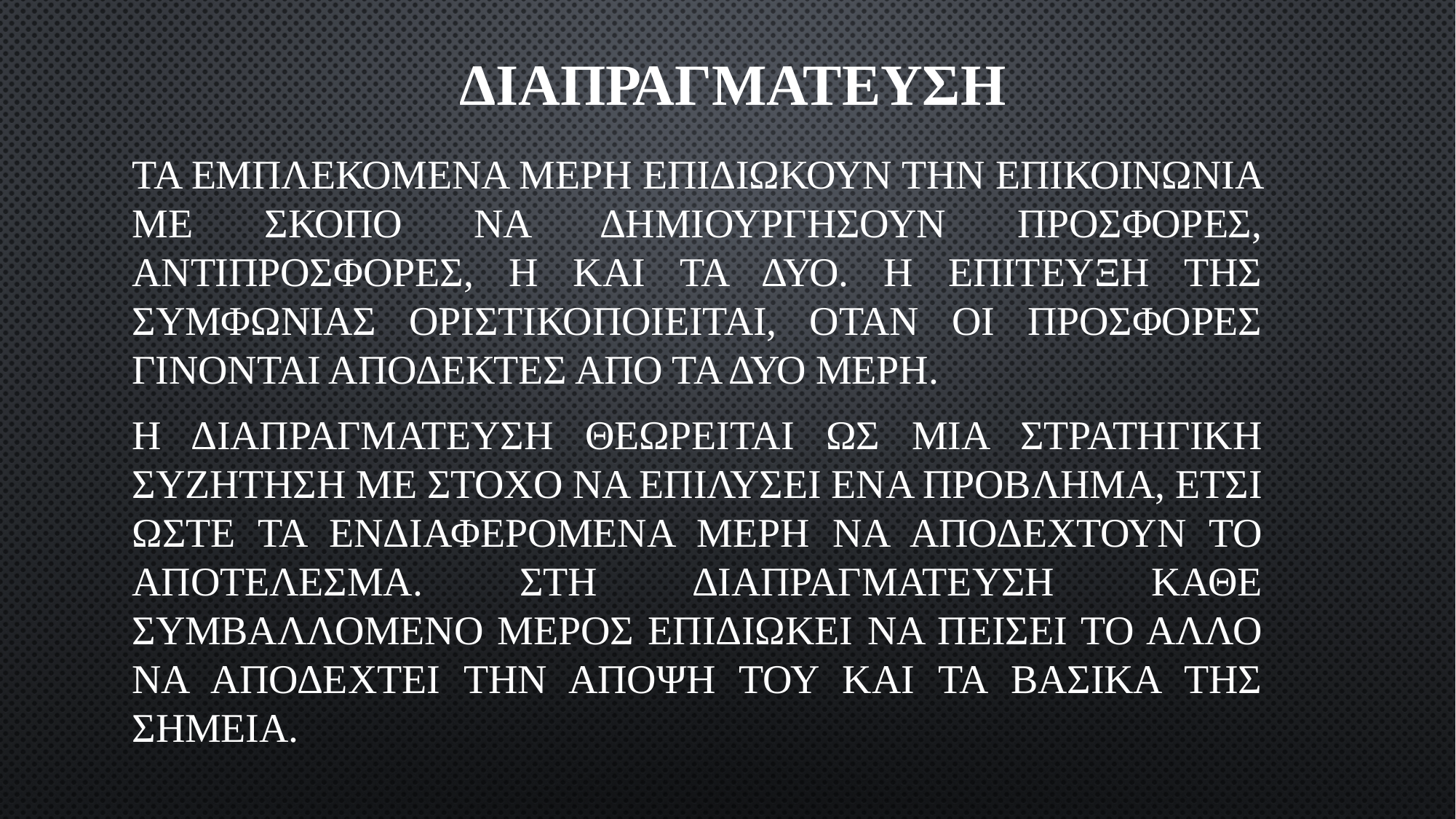

# ΔΙΑΠΡΑΓΜΑΤΕΥΣΗ
ΤΑ ΕΜΠΛΕΚΟΜΕΝΑ ΜΕΡΗ ΕΠΙΔΙΩΚΟΥΝ ΤΗΝ ΕΠΙΚΟΙΝΩΝΙΑ ΜΕ ΣΚΟΠΟ ΝΑ ΔΗΜΙΟΥΡΓΗΣΟΥΝ ΠΡΟΣΦΟΡΕΣ, ΑΝΤΙΠΡΟΣΦΟΡΕΣ, Η ΚΑΙ ΤΑ ΔΥΟ. Η ΕΠΙΤΕΥΞΗ ΤΗΣ ΣΥΜΦΩΝΙΑΣ ΟΡΙΣΤΙΚΟΠΟΙΕΙΤΑΙ, ΟΤΑΝ ΟΙ ΠΡΟΣΦΟΡΕΣ ΓΙΝΟΝΤΑΙ ΑΠΟΔΕΚΤΕΣ ΑΠΟ ΤΑ ΔΥΟ ΜΕΡΗ.
Η ΔΙΑΠΡΑΓΜΑΤΕΥΣΗ ΘΕΩΡΕΙΤΑΙ ΩΣ ΜΙΑ ΣΤΡΑΤΗΓΙΚΗ ΣΥΖΗΤΗΣΗ ΜΕ ΣΤΟΧΟ ΝΑ ΕΠΙΛΥΣΕΙ ΕΝΑ ΠΡΟΒΛΗΜΑ, ΕΤΣΙ ΩΣΤΕ ΤΑ ΕΝΔΙΑΦΕΡΟΜΕΝΑ ΜΕΡΗ ΝΑ ΑΠΟΔΕΧΤΟΥΝ ΤΟ ΑΠΟΤΕΛΕΣΜΑ. ΣΤΗ ΔΙΑΠΡΑΓΜΑΤΕΥΣΗ ΚΑΘΕ ΣΥΜΒΑΛΛΟΜΕΝΟ ΜΕΡΟΣ ΕΠΙΔΙΩΚΕΙ ΝΑ ΠΕΙΣΕΙ ΤΟ ΑΛΛΟ ΝΑ ΑΠΟΔΕΧΤΕΙ ΤΗΝ ΑΠΟΨΗ ΤΟΥ ΚΑΙ ΤΑ ΒΑΣΙΚΑ ΤΗΣ ΣΗΜΕΙΑ.